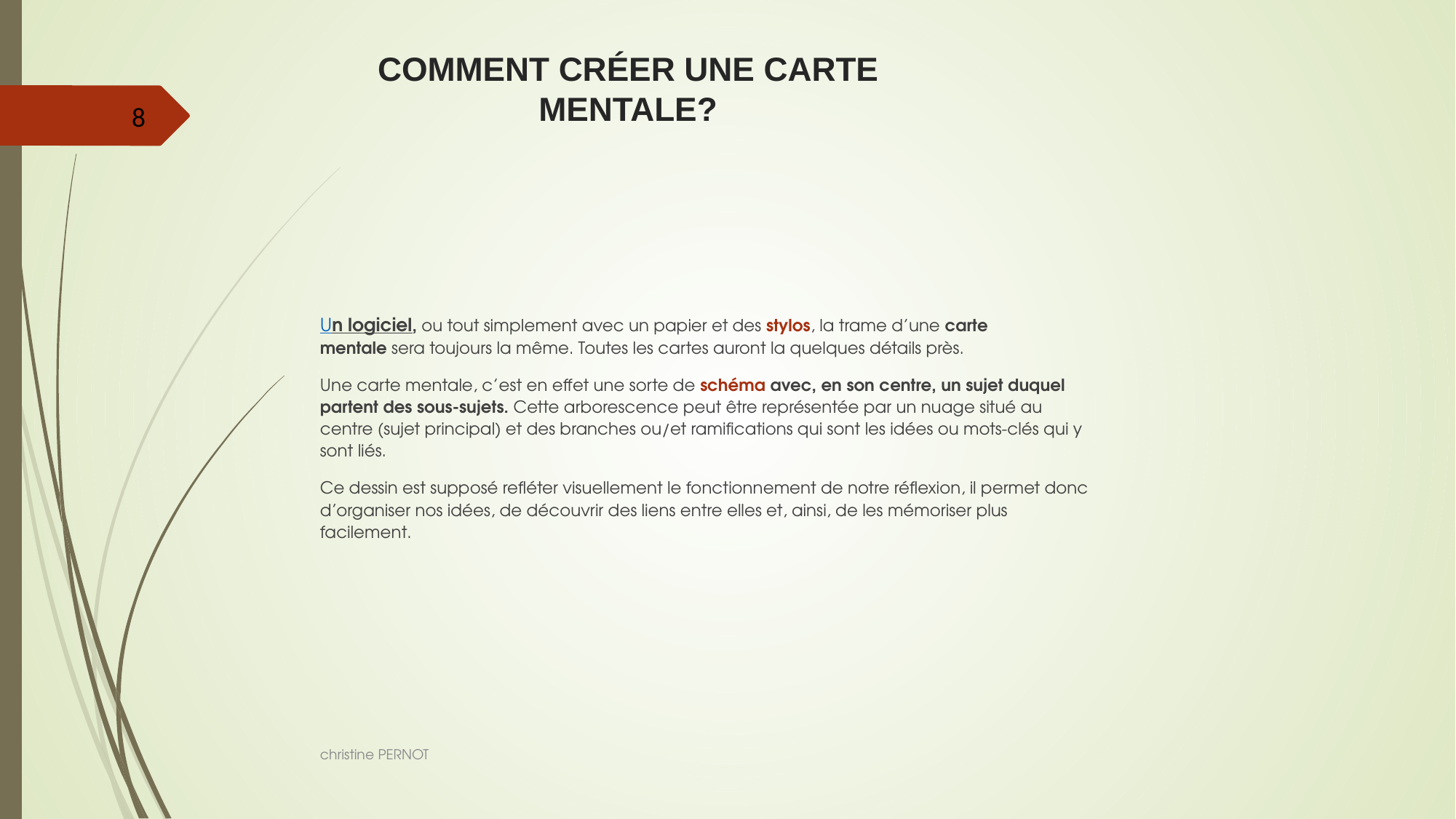

# COMMENT CRÉER UNE CARTE MENTALE?
8
Un logiciel, ou tout simplement avec un papier et des stylos, la trame d’une carte mentale sera toujours la même. Toutes les cartes auront la quelques détails près.
Une carte mentale, c’est en effet une sorte de schéma avec, en son centre, un sujet duquel partent des sous-sujets. Cette arborescence peut être représentée par un nuage situé au centre (sujet principal) et des branches ou/et ramifications qui sont les idées ou mots-clés qui y sont liés.
Ce dessin est supposé refléter visuellement le fonctionnement de notre réflexion, il permet donc d’organiser nos idées, de découvrir des liens entre elles et, ainsi, de les mémoriser plus facilement.

christine PERNOT